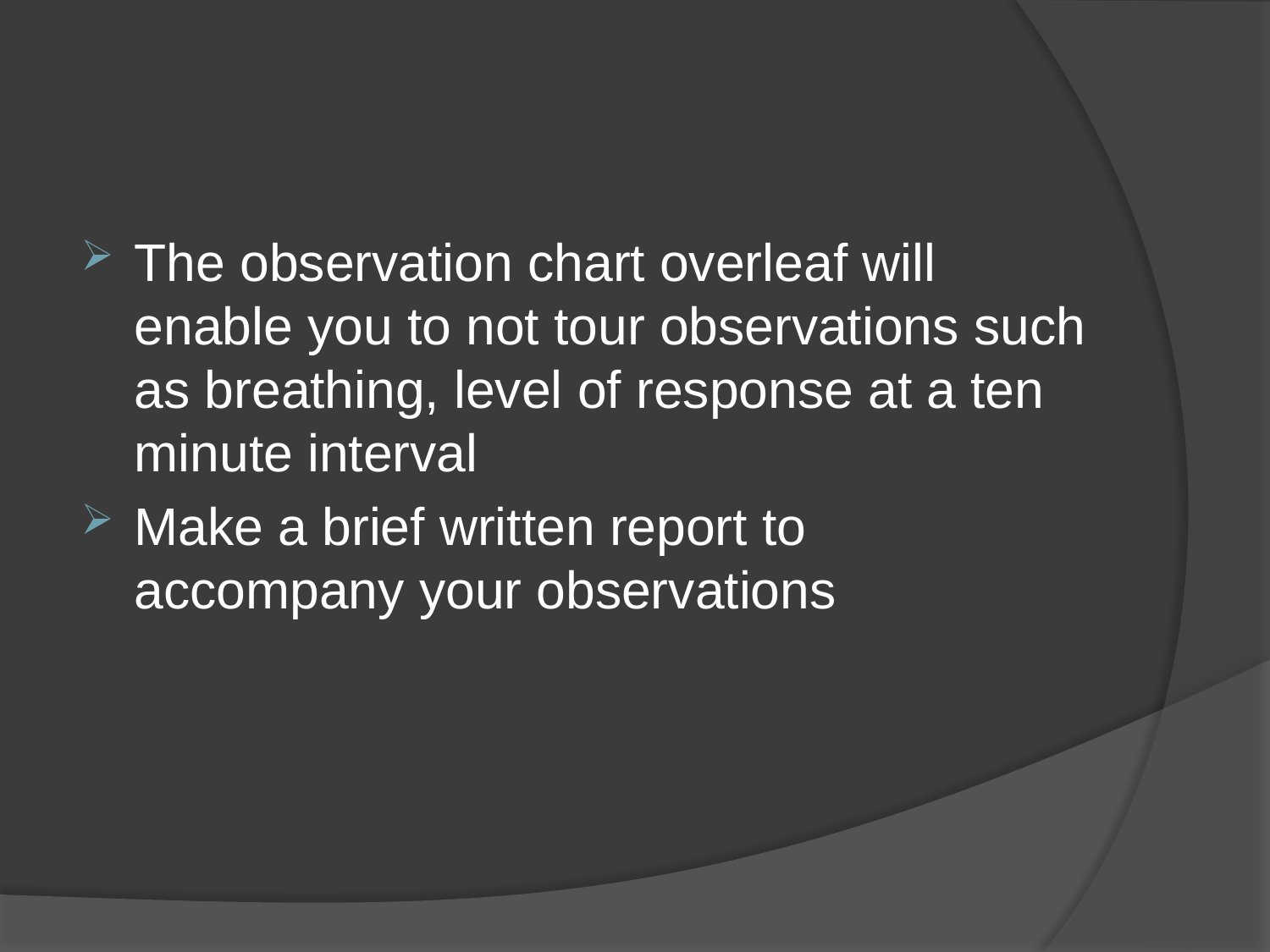

#
The observation chart overleaf will enable you to not tour observations such as breathing, level of response at a ten minute interval
Make a brief written report to accompany your observations